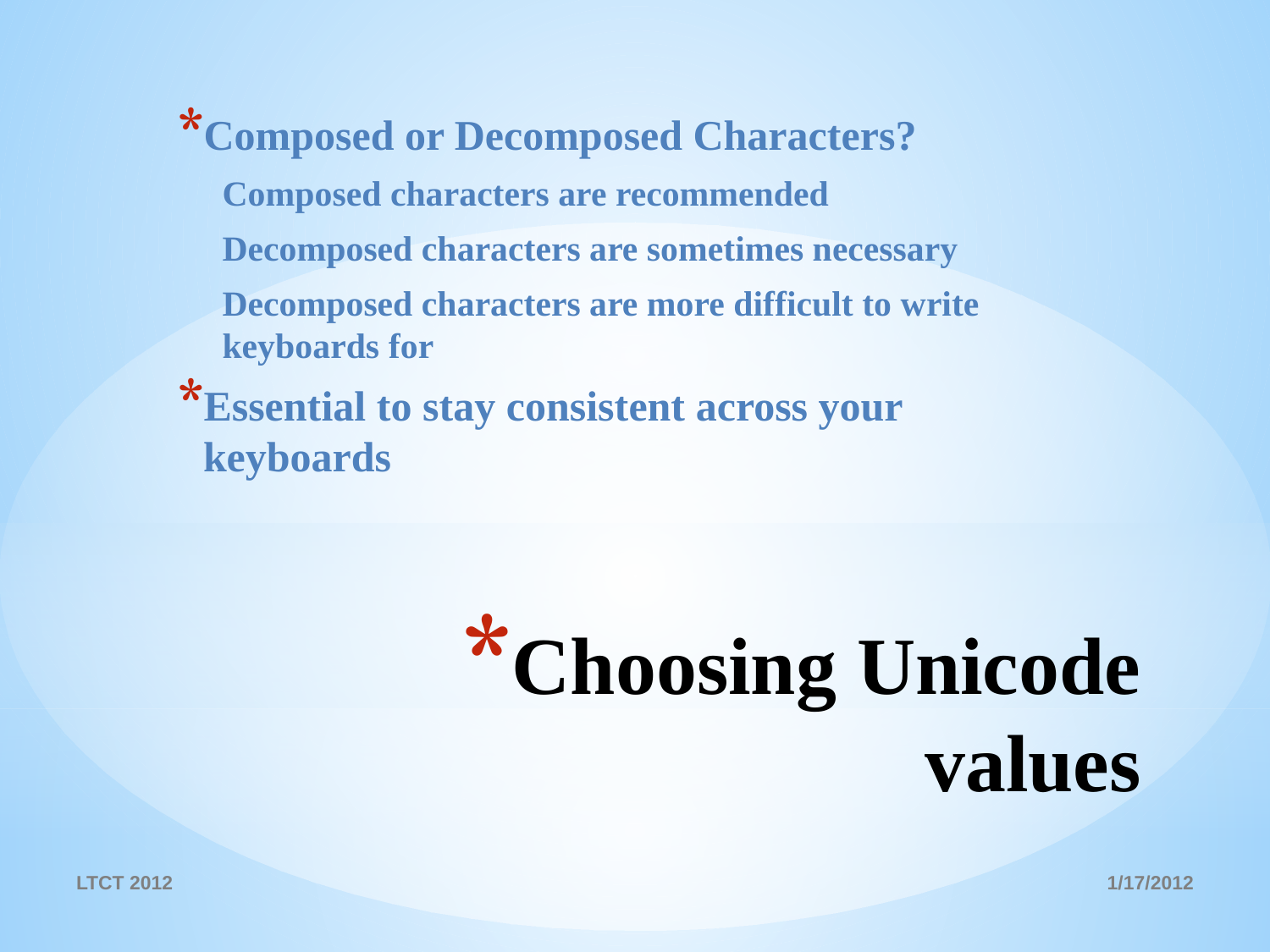

Composed or Decomposed Characters?
Composed characters are recommended
Decomposed characters are sometimes necessary
Decomposed characters are more difficult to write keyboards for
Essential to stay consistent across your keyboards
# Choosing Unicode values
LTCT 2012
1/17/2012